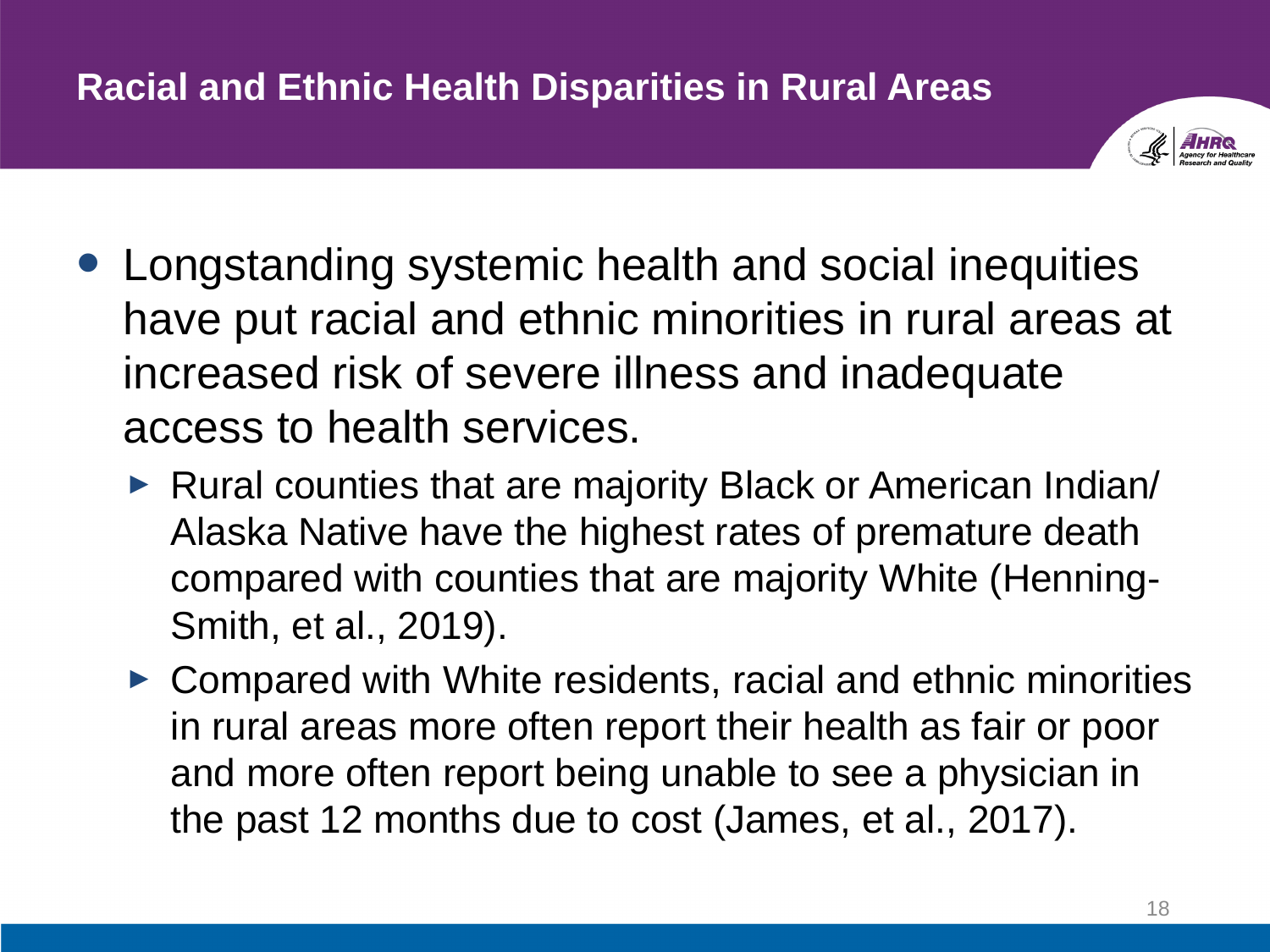

# Racial and Ethnic Health Disparities in Rural Areas
Longstanding systemic health and social inequities have put racial and ethnic minorities in rural areas at increased risk of severe illness and inadequate access to health services.
Rural counties that are majority Black or American Indian/ Alaska Native have the highest rates of premature death compared with counties that are majority White (Henning-Smith, et al., 2019).
Compared with White residents, racial and ethnic minorities in rural areas more often report their health as fair or poor and more often report being unable to see a physician in the past 12 months due to cost (James, et al., 2017).
18